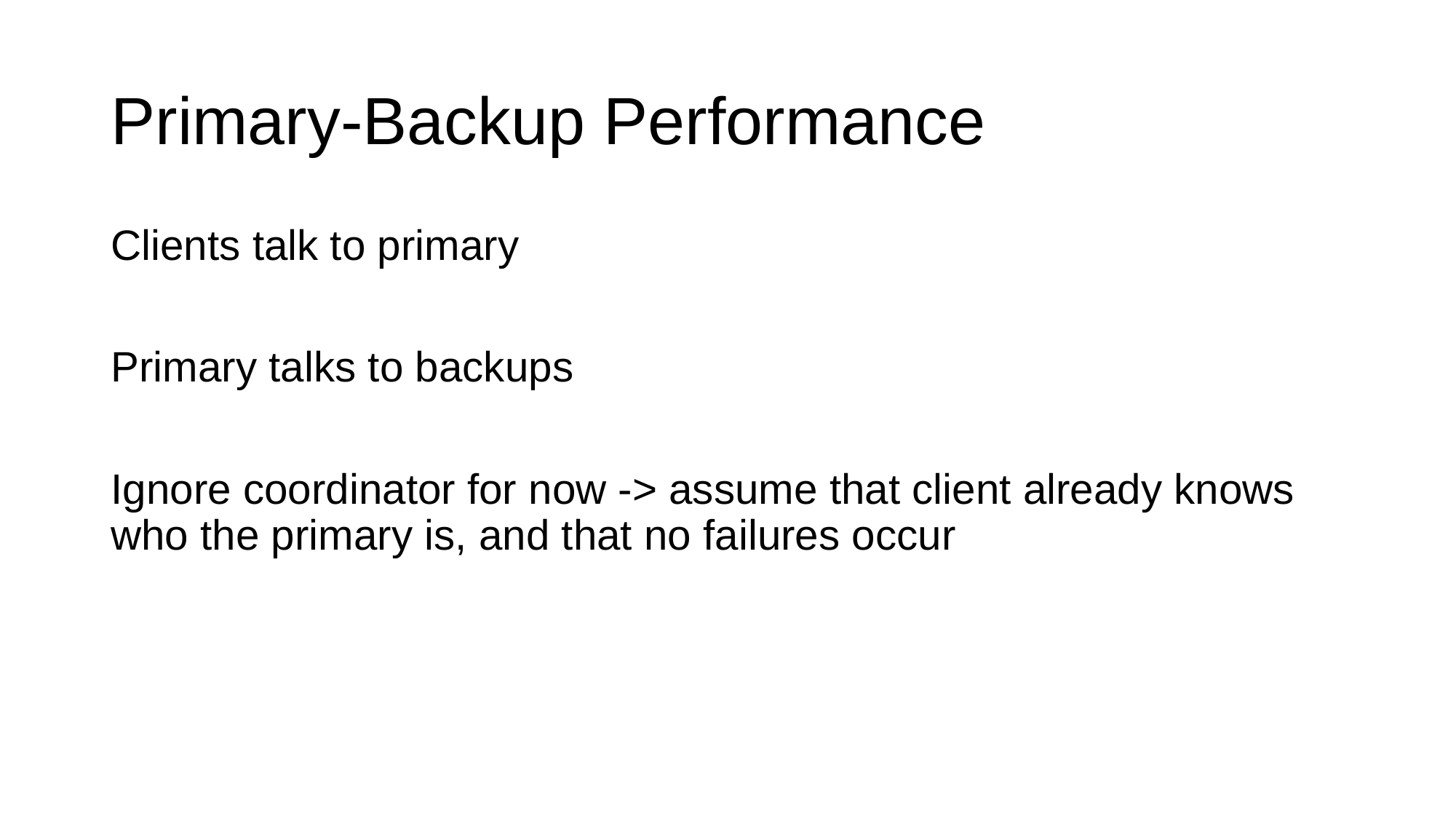

# Primary-Backup Performance
Clients talk to primary

Primary talks to backups

Ignore coordinator for now -> assume that client already knows who the primary is, and that no failures occur